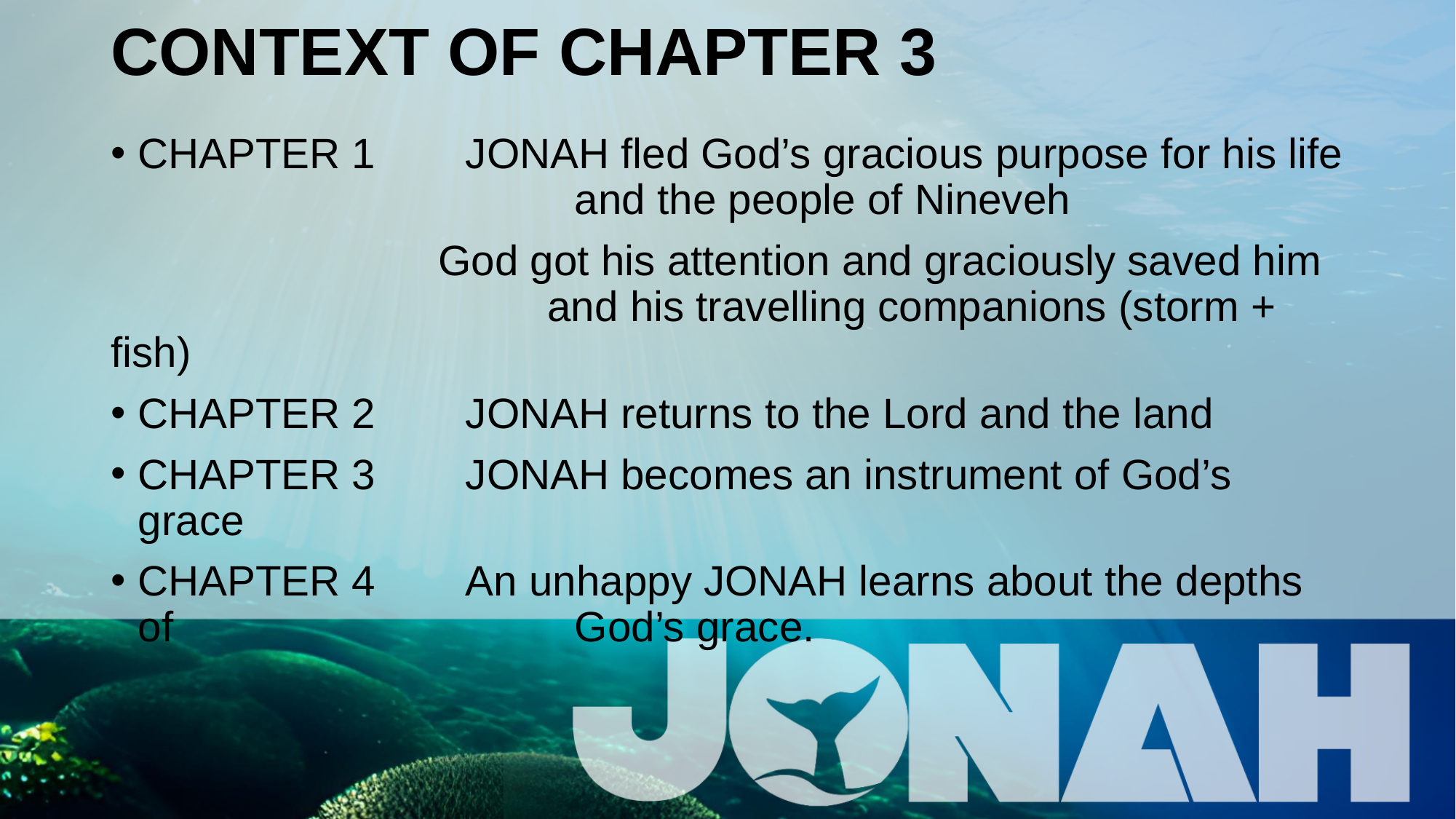

# CONTEXT OF CHAPTER 3
CHAPTER 1	JONAH fled God’s gracious purpose for his life 				and the people of Nineveh
			God got his attention and graciously saved him 				and his travelling companions (storm + fish)
CHAPTER 2	JONAH returns to the Lord and the land
CHAPTER 3	JONAH becomes an instrument of God’s grace
CHAPTER 4	An unhappy JONAH learns about the depths of 				God’s grace.